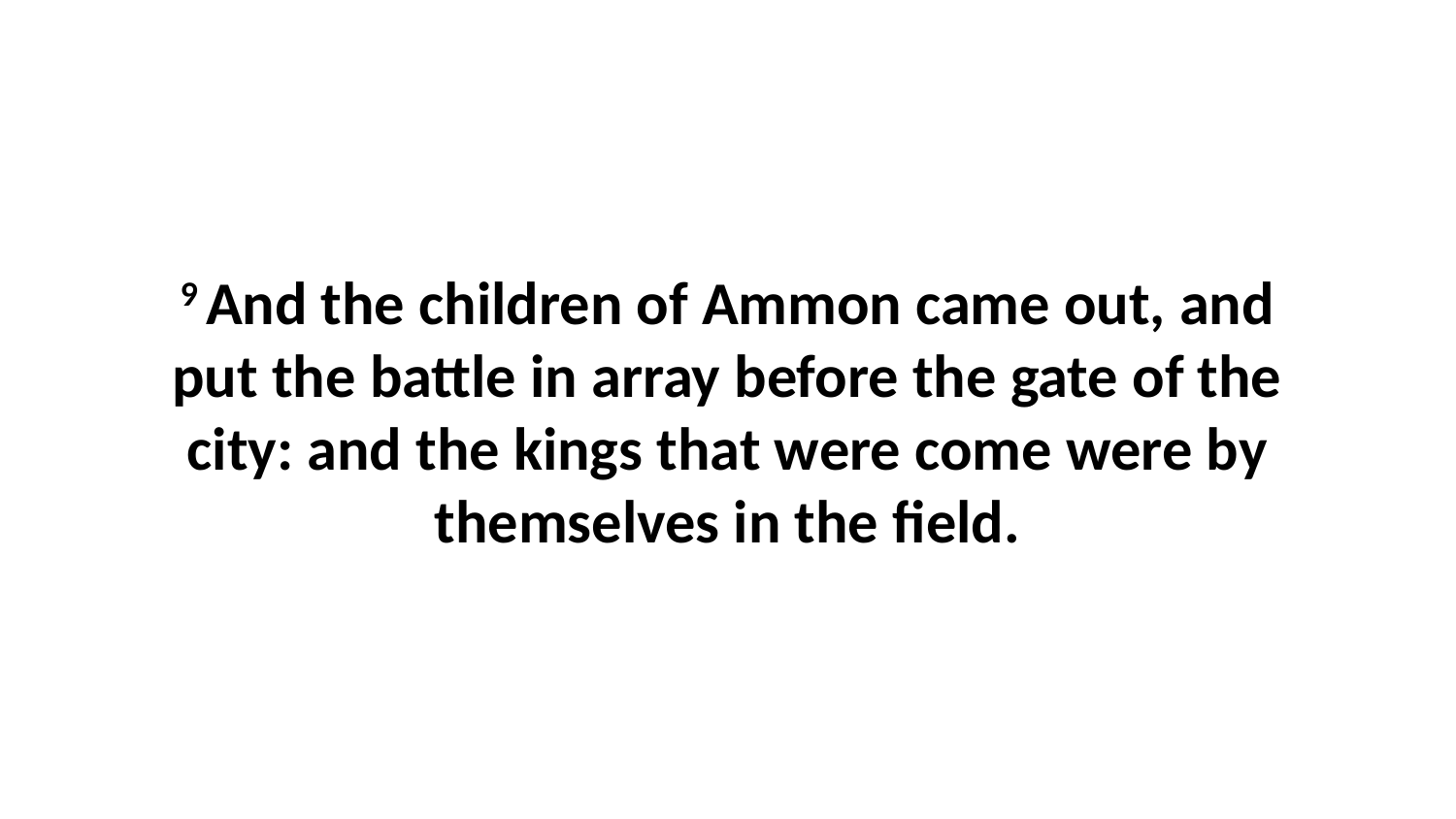

9 And the children of Ammon came out, and put the battle in array before the gate of the city: and the kings that were come were by themselves in the field.